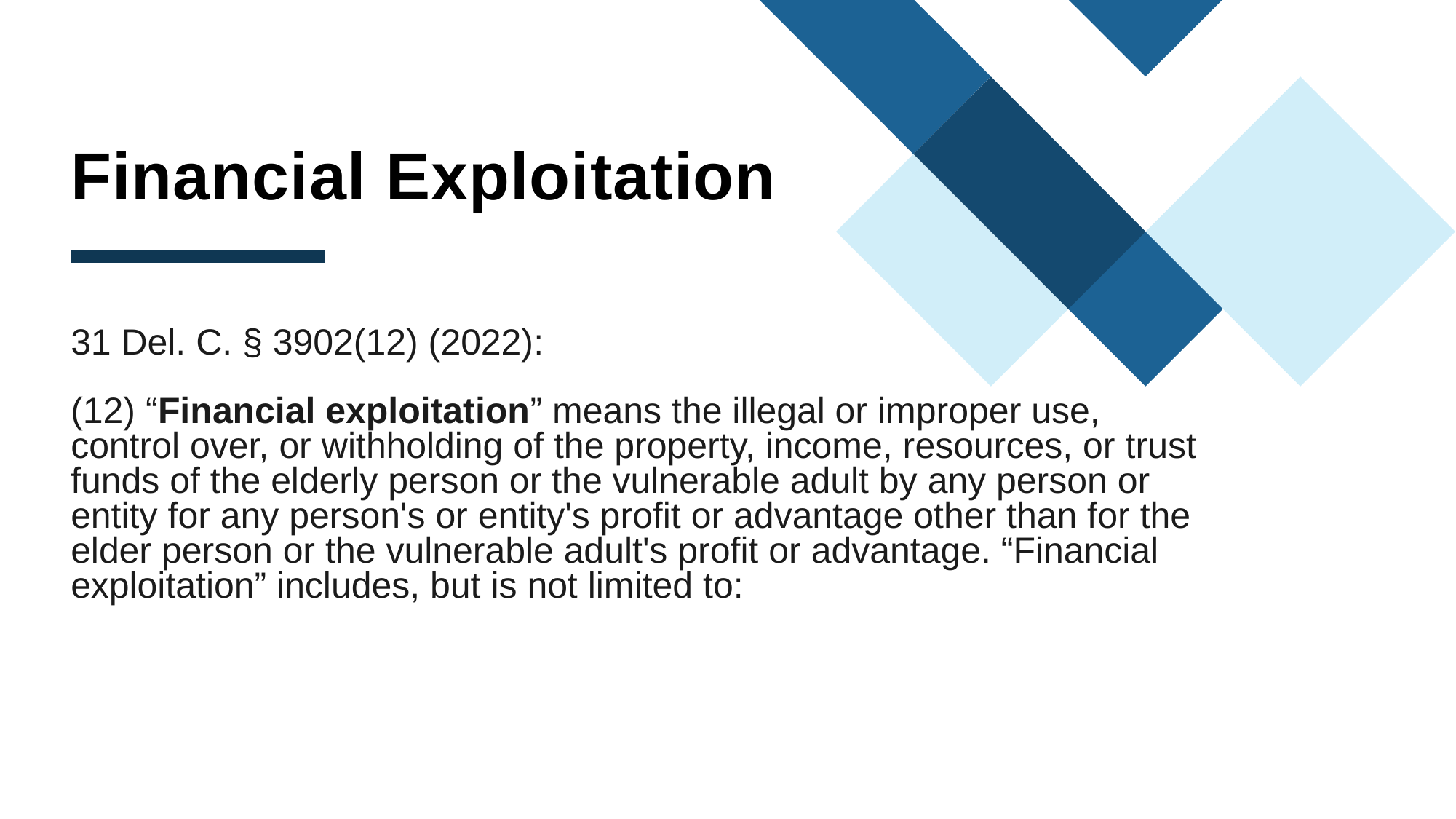

# Financial Exploitation
31 Del. C. § 3902(12) (2022):
(12) “Financial exploitation” means the illegal or improper use, control over, or withholding of the property, income, resources, or trust funds of the elderly person or the vulnerable adult by any person or entity for any person's or entity's profit or advantage other than for the elder person or the vulnerable adult's profit or advantage. “Financial exploitation” includes, but is not limited to: